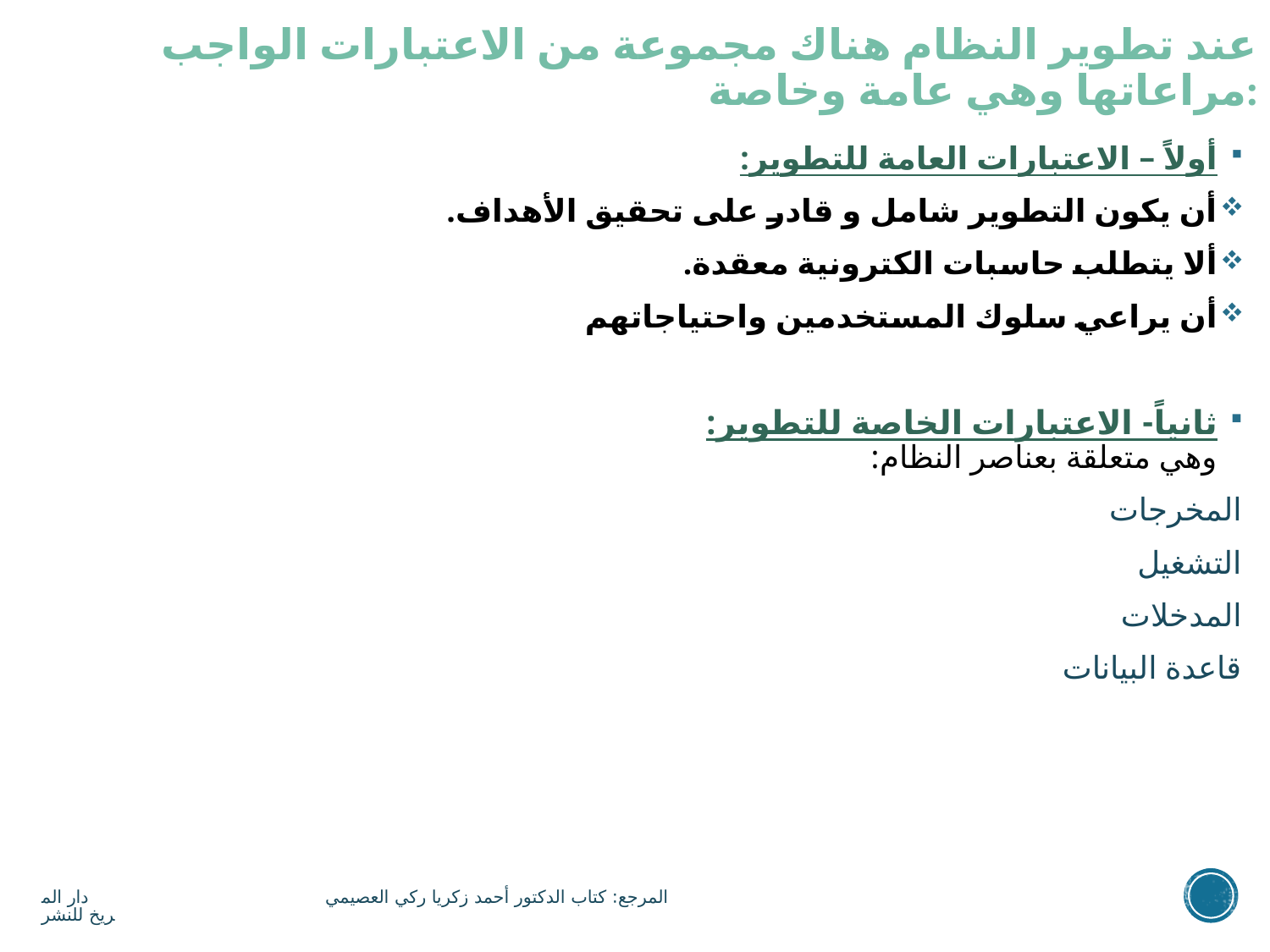

# عند تطوير النظام هناك مجموعة من الاعتبارات الواجب مراعاتها وهي عامة وخاصة:
أولاً – الاعتبارات العامة للتطوير:
أن يكون التطوير شامل و قادر على تحقيق الأهداف.
ألا يتطلب حاسبات الكترونية معقدة.
أن يراعي سلوك المستخدمين واحتياجاتهم

ثانياً- الاعتبارات الخاصة للتطوير:
وهي متعلقة بعناصر النظام:
المخرجات
التشغيل
المدخلات
قاعدة البيانات

المرجع: كتاب الدكتور أحمد زكريا ركي العصيمي                                           دار المريخ للنشر